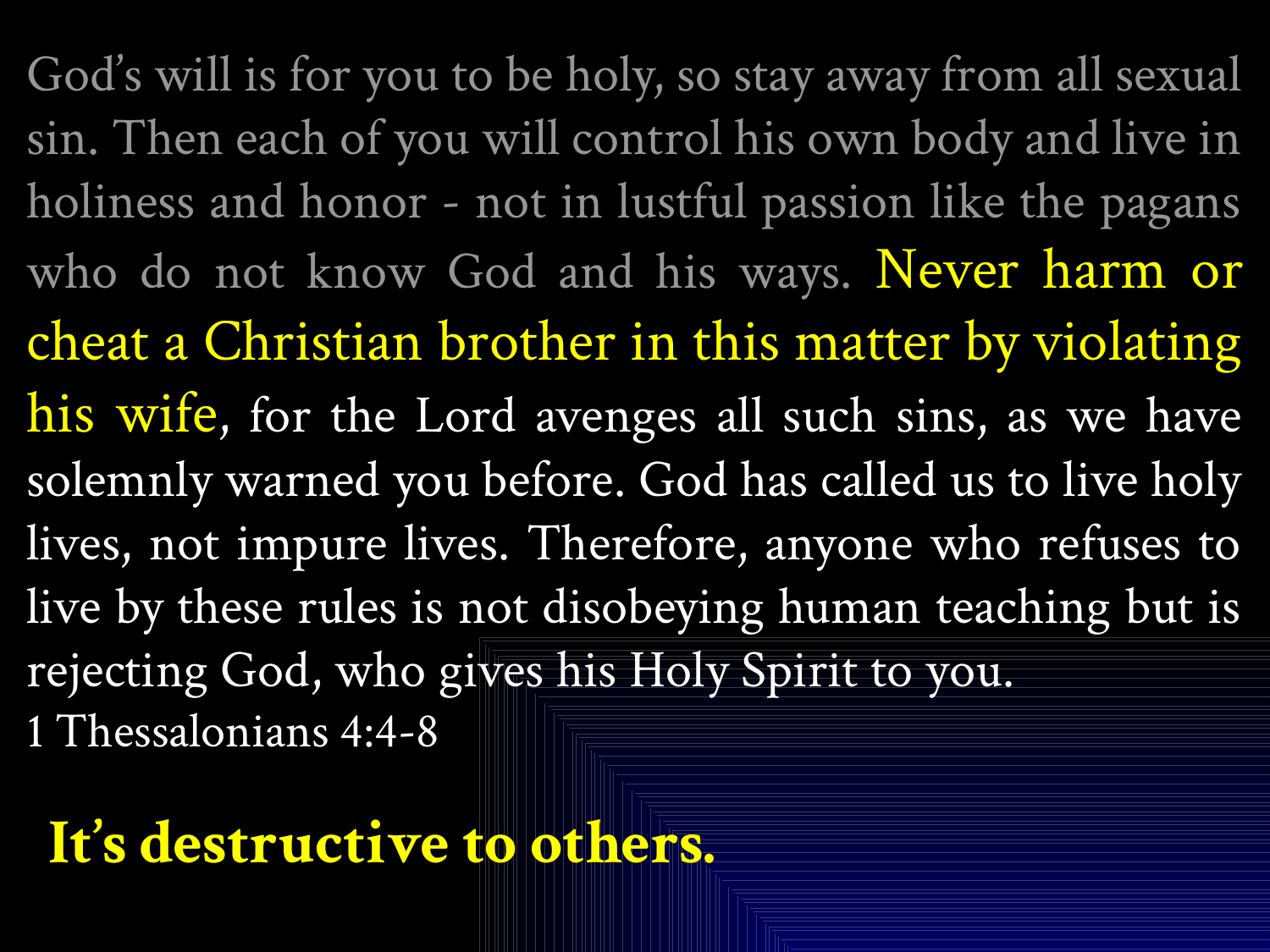

God’s will is for you to be holy, so stay away from all sexual sin. Then each of you will control his own body and live in holiness and honor - not in lustful passion like the pagans who do not know God and his ways. Never harm or cheat a Christian brother in this matter by violating his wife, for the Lord avenges all such sins, as we have solemnly warned you before. God has called us to live holy lives, not impure lives. Therefore, anyone who refuses to live by these rules is not disobeying human teaching but is rejecting God, who gives his Holy Spirit to you.                   1 Thessalonians 4:4-8

It’s destructive to others.